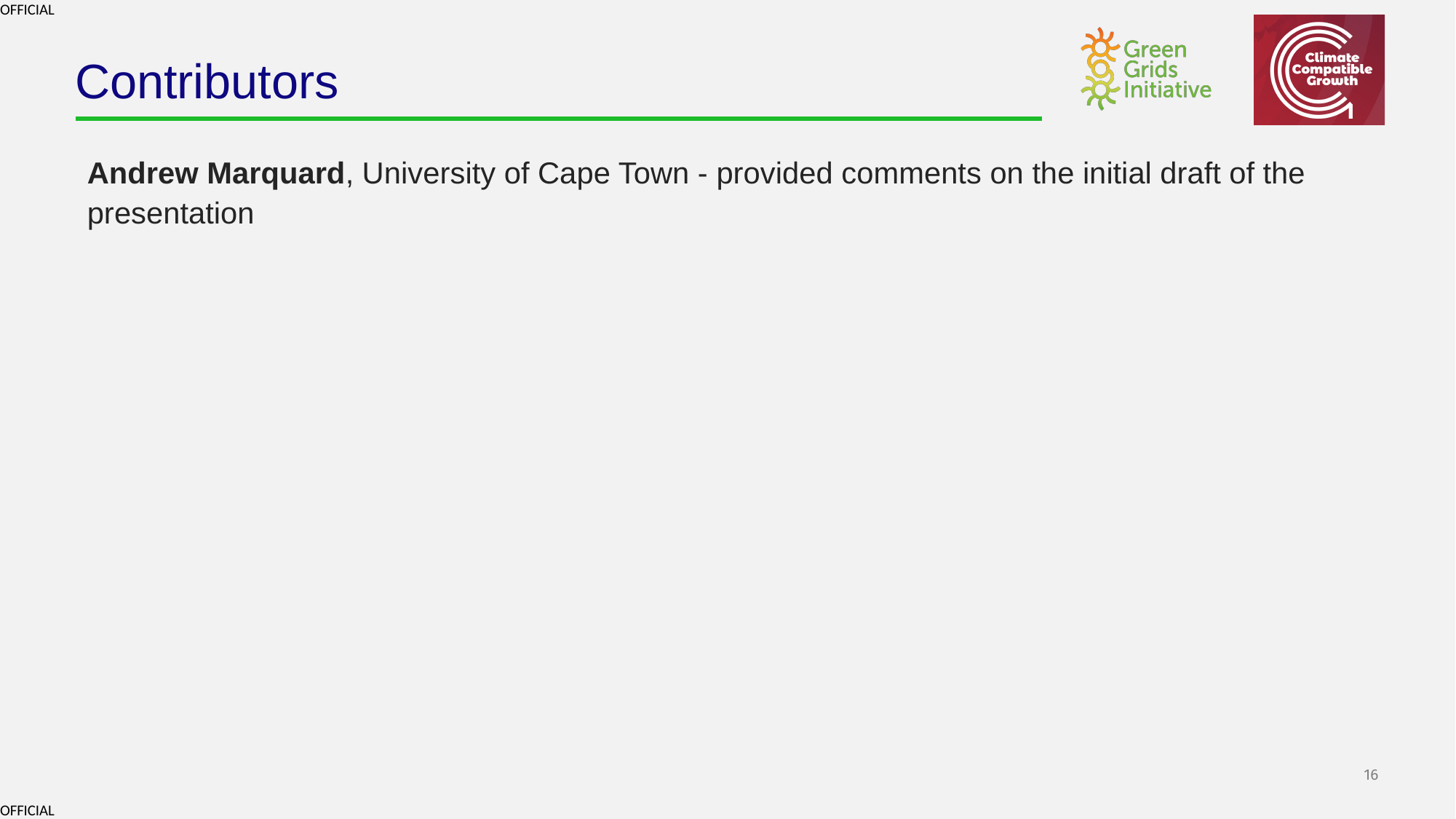

# Contributors
Andrew Marquard, University of Cape Town - provided comments on the initial draft of the presentation